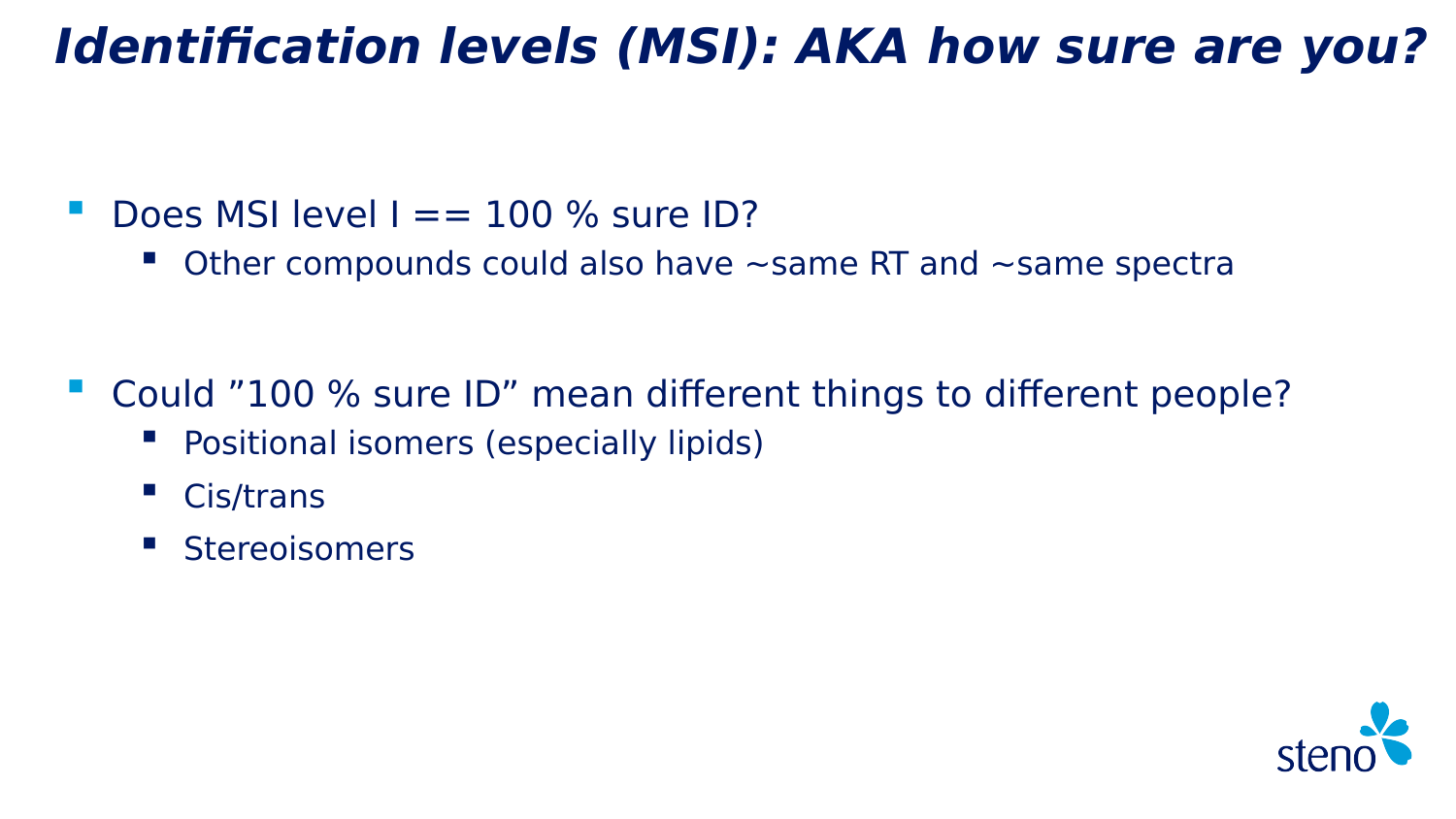

Identification levels (MSI): AKA how sure are you?

Does MSI level I == 100 % sure ID?
Other compounds could also have ~same RT and ~same spectra

Could ”100 % sure ID” mean different things to different people?
Positional isomers (especially lipids)
Cis/trans
Stereoisomers